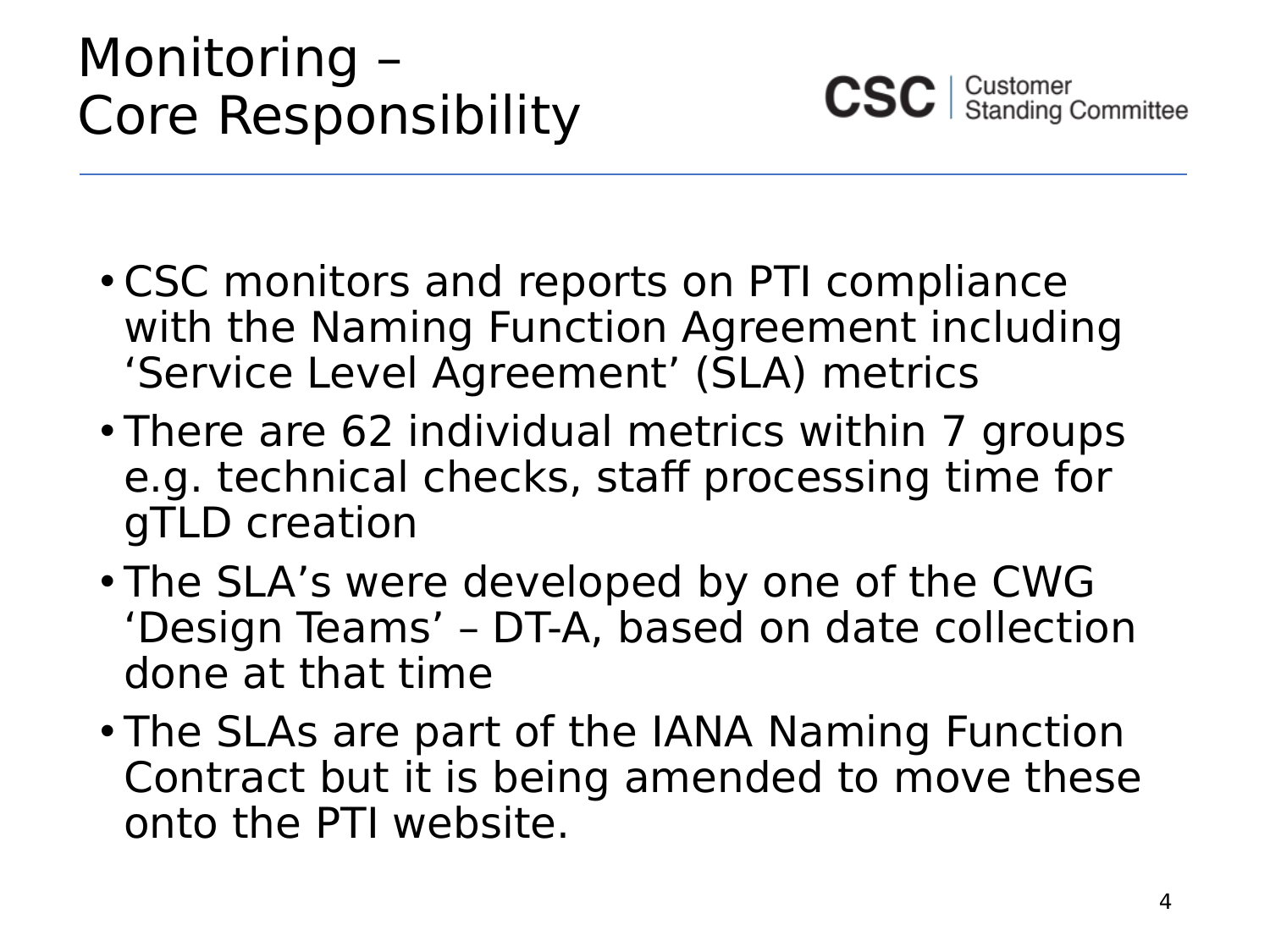

# Monitoring – Core Responsibility
CSC monitors and reports on PTI compliance with the Naming Function Agreement including ‘Service Level Agreement’ (SLA) metrics
There are 62 individual metrics within 7 groups e.g. technical checks, staff processing time for gTLD creation
The SLA’s were developed by one of the CWG ‘Design Teams’ – DT-A, based on date collection done at that time
The SLAs are part of the IANA Naming Function Contract but it is being amended to move these onto the PTI website.